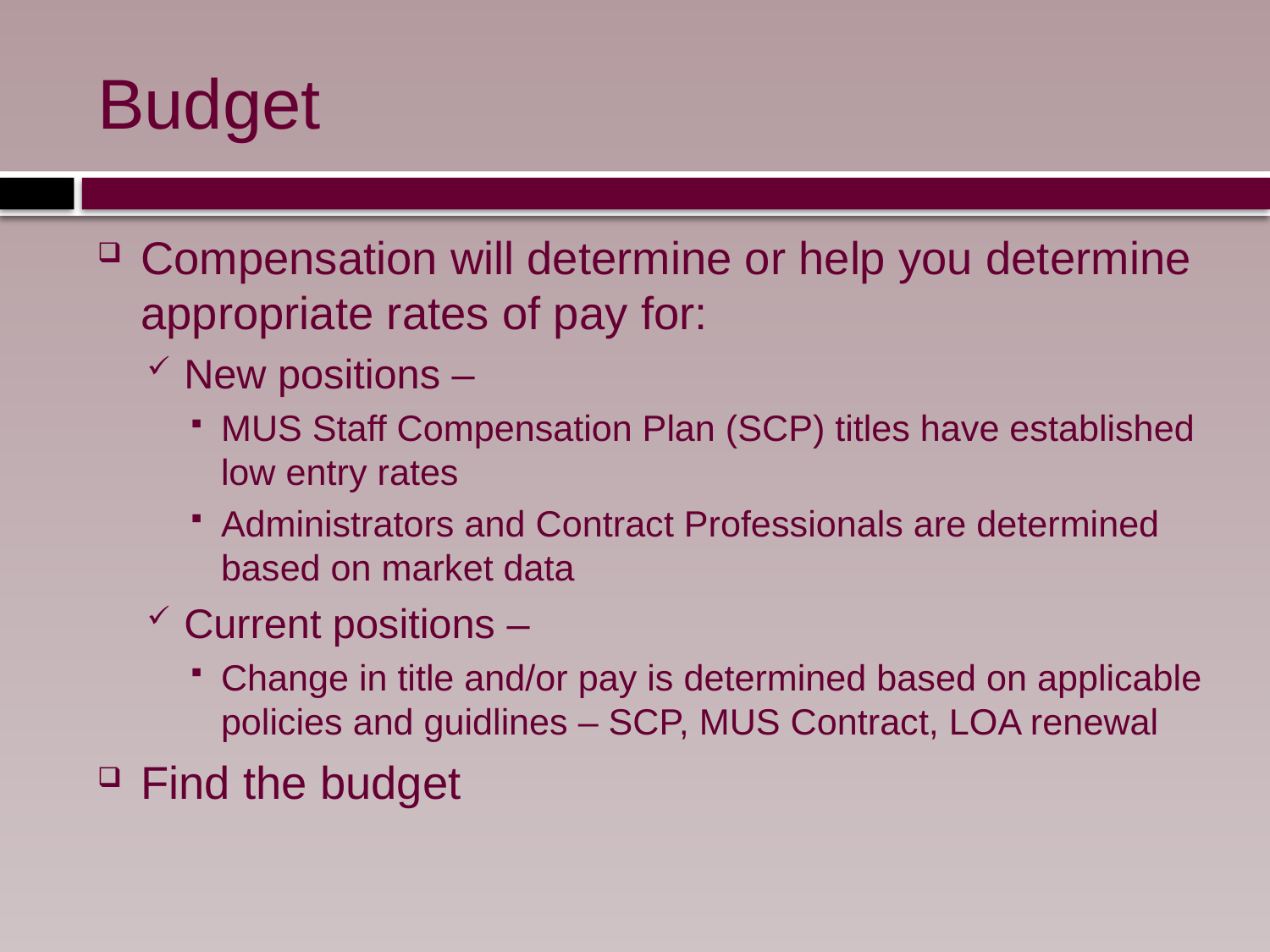

# Budget
Compensation will determine or help you determine appropriate rates of pay for:
New positions –
MUS Staff Compensation Plan (SCP) titles have established low entry rates
Administrators and Contract Professionals are determined based on market data
Current positions –
Change in title and/or pay is determined based on applicable policies and guidlines – SCP, MUS Contract, LOA renewal
Find the budget